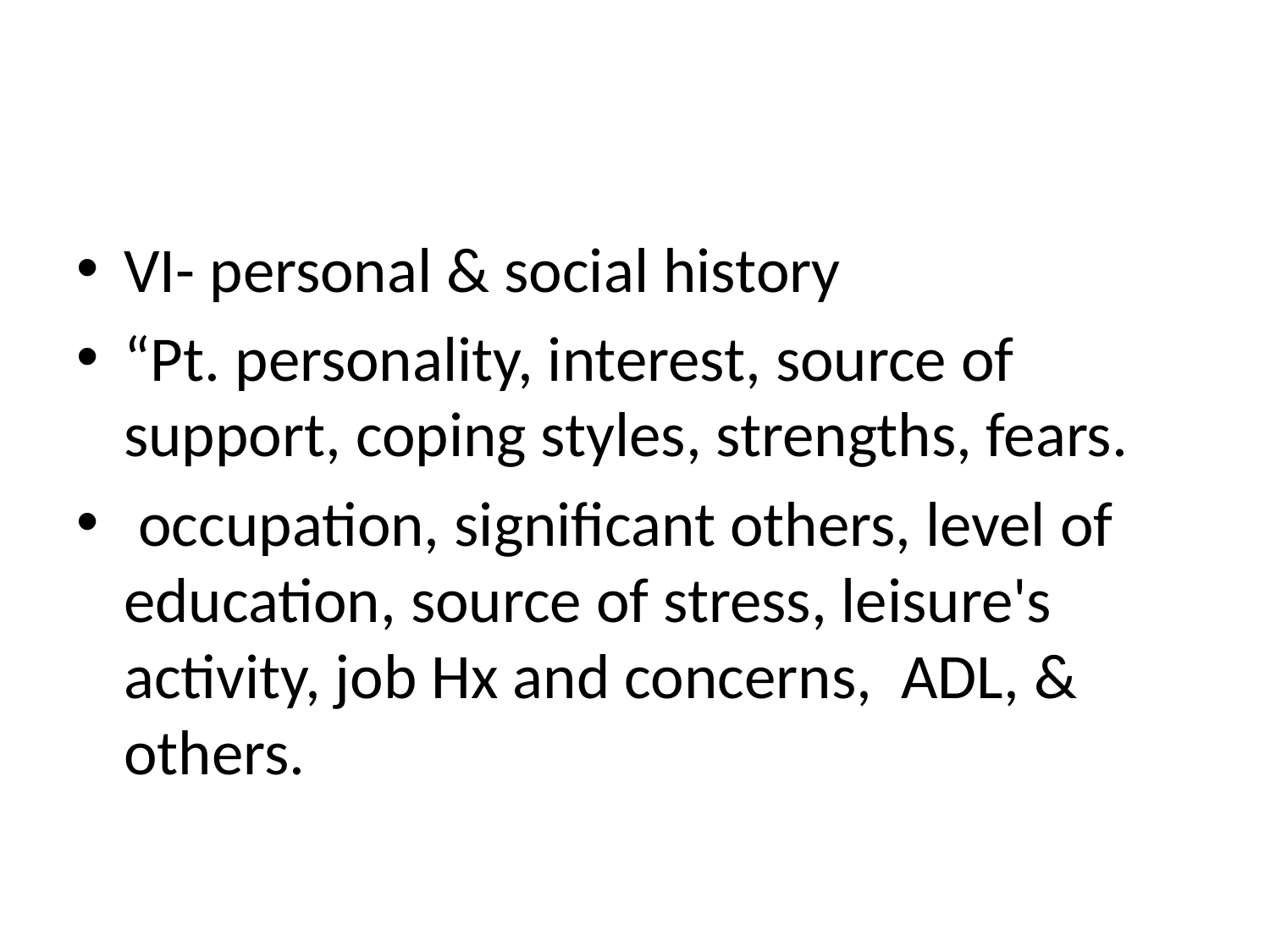

VI- personal & social history
“Pt. personality, interest, source of support, coping styles, strengths, fears.
 occupation, significant others, level of education, source of stress, leisure's activity, job Hx and concerns,  ADL, & others.